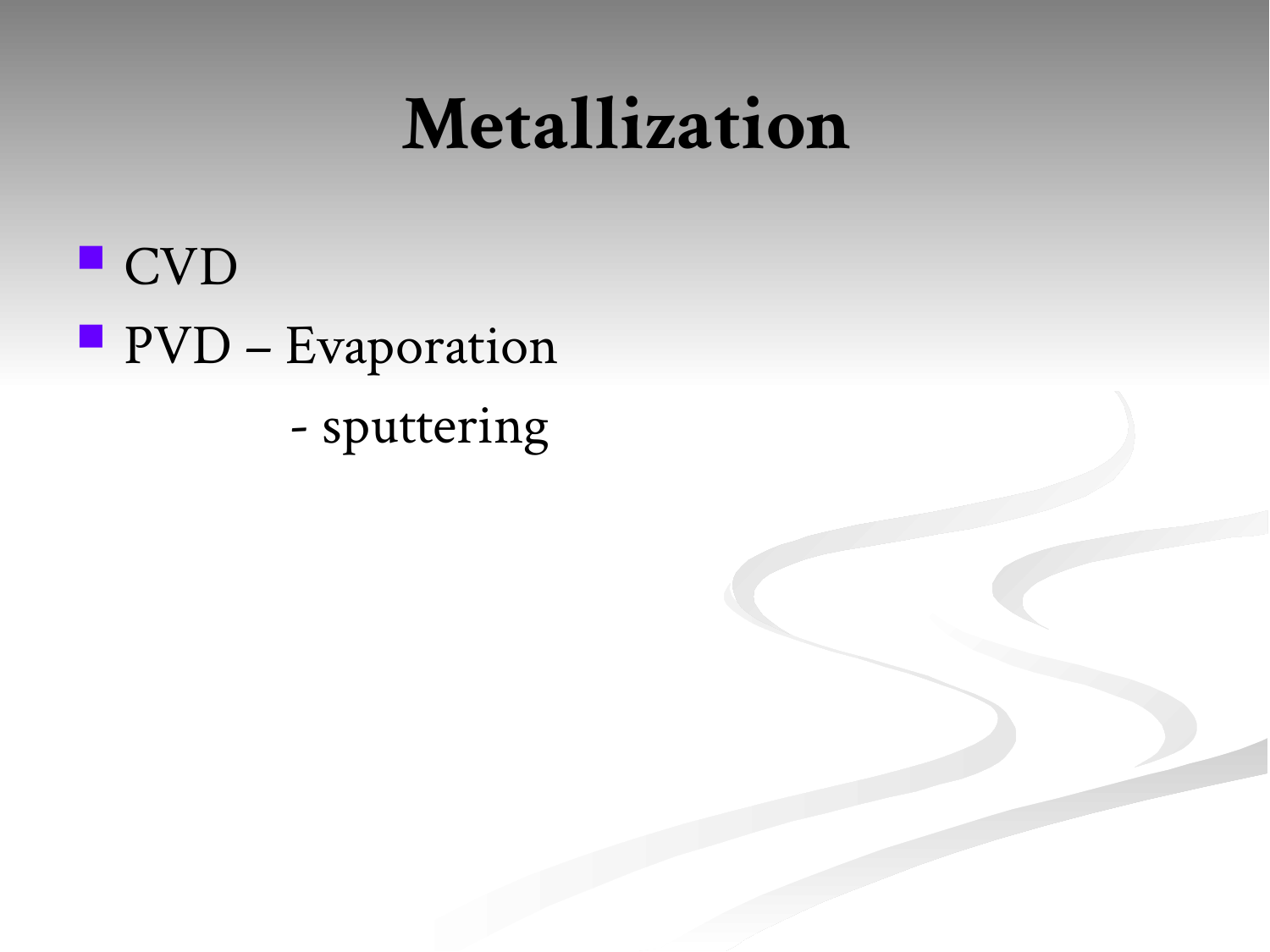

# Metallization
CVD
PVD – Evaporation
		   - sputtering